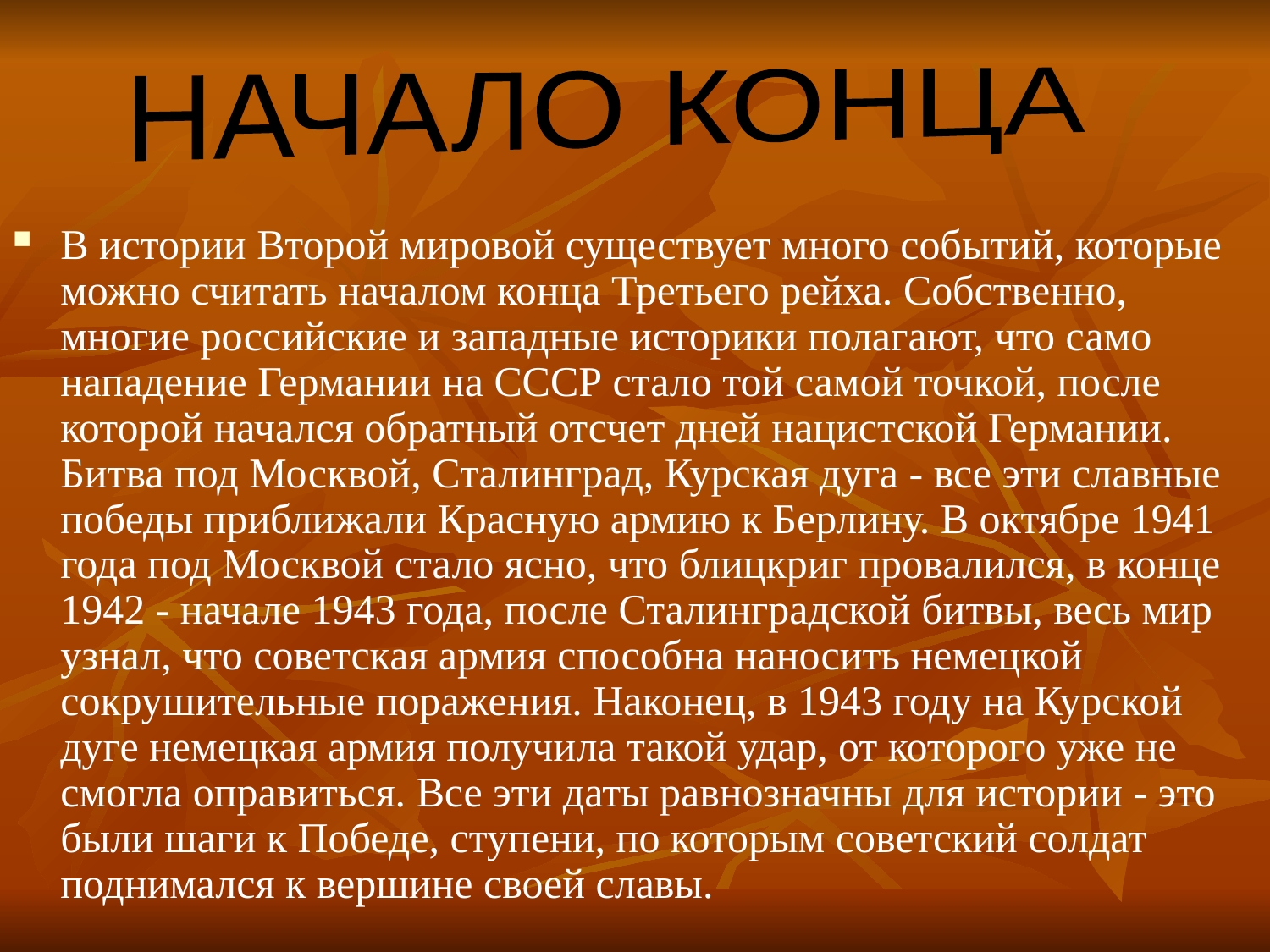

НАЧАЛО КОНЦА
В истории Второй мировой существует много событий, которые можно считать началом конца Третьего рейха. Собственно, многие российские и западные историки полагают, что само нападение Германии на СССР стало той самой точкой, после которой начался обратный отсчет дней нацистской Германии. Битва под Москвой, Сталинград, Курская дуга - все эти славные победы приближали Красную армию к Берлину. В октябре 1941 года под Москвой стало ясно, что блицкриг провалился, в конце 1942 - начале 1943 года, после Сталинградской битвы, весь мир узнал, что советская армия способна наносить немецкой сокрушительные поражения. Наконец, в 1943 году на Курской дуге немецкая армия получила такой удар, от которого уже не смогла оправиться. Все эти даты равнозначны для истории - это были шаги к Победе, ступени, по которым советский солдат поднимался к вершине своей славы.